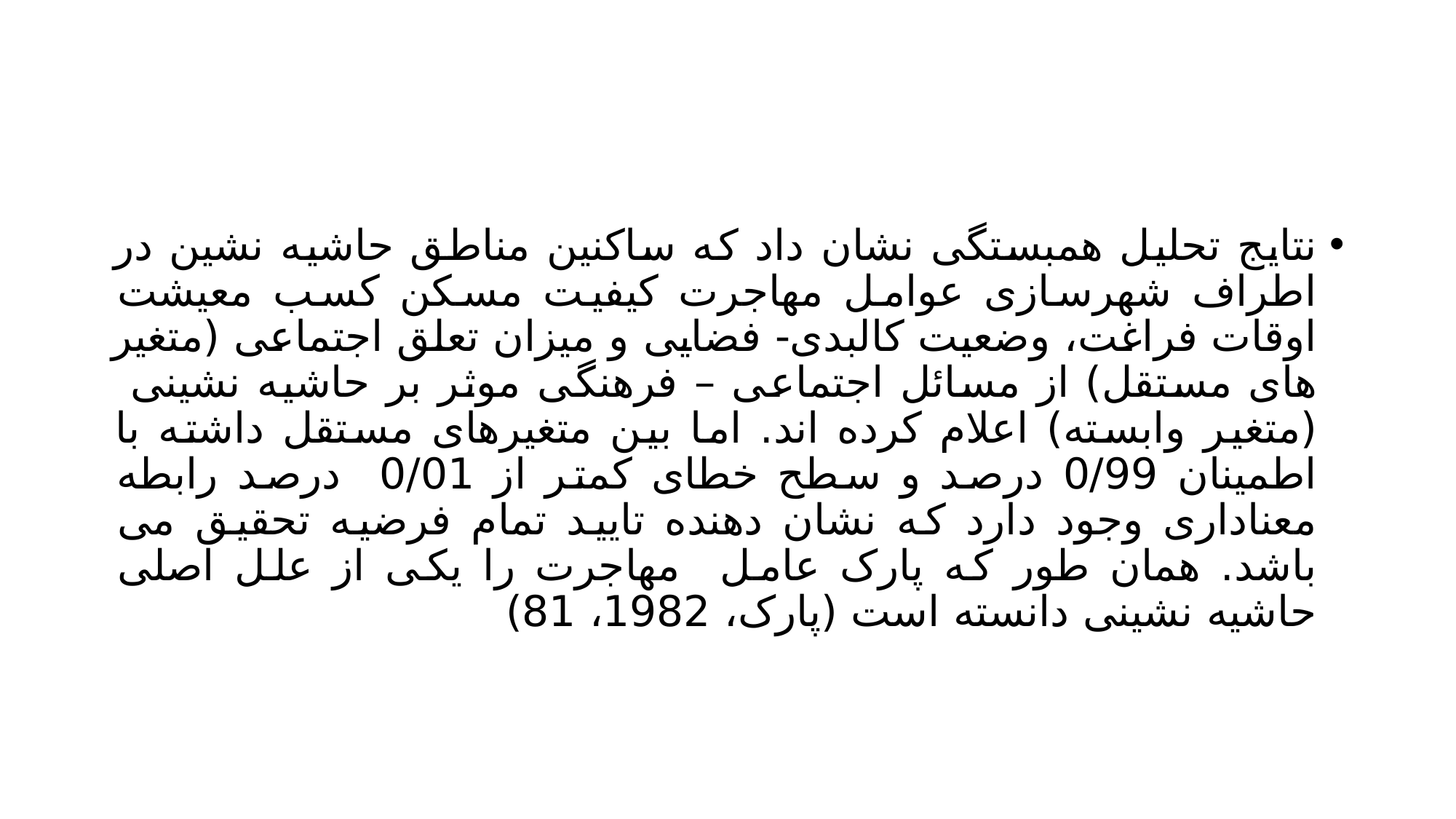

#
نتایج تحلیل همبستگی نشان داد که ساکنین مناطق حاشیه نشین در اطراف شهرسازی عوامل مهاجرت کیفیت مسکن کسب معیشت اوقات فراغت، وضعیت کالبدی- فضایی و میزان تعلق اجتماعی (متغیر های مستقل) از مسائل اجتماعی – فرهنگی موثر بر حاشیه نشینی  (متغیر وابسته) اعلام کرده اند. اما بین متغیرهای مستقل داشته با اطمینان 0/99 درصد و سطح خطای کمتر از 0/01  درصد رابطه معناداری وجود دارد که نشان دهنده تایید تمام فرضیه تحقیق می باشد. همان طور که پارک عامل  مهاجرت را یکی از علل اصلی حاشیه نشینی دانسته است (پارک، 1982، 81)